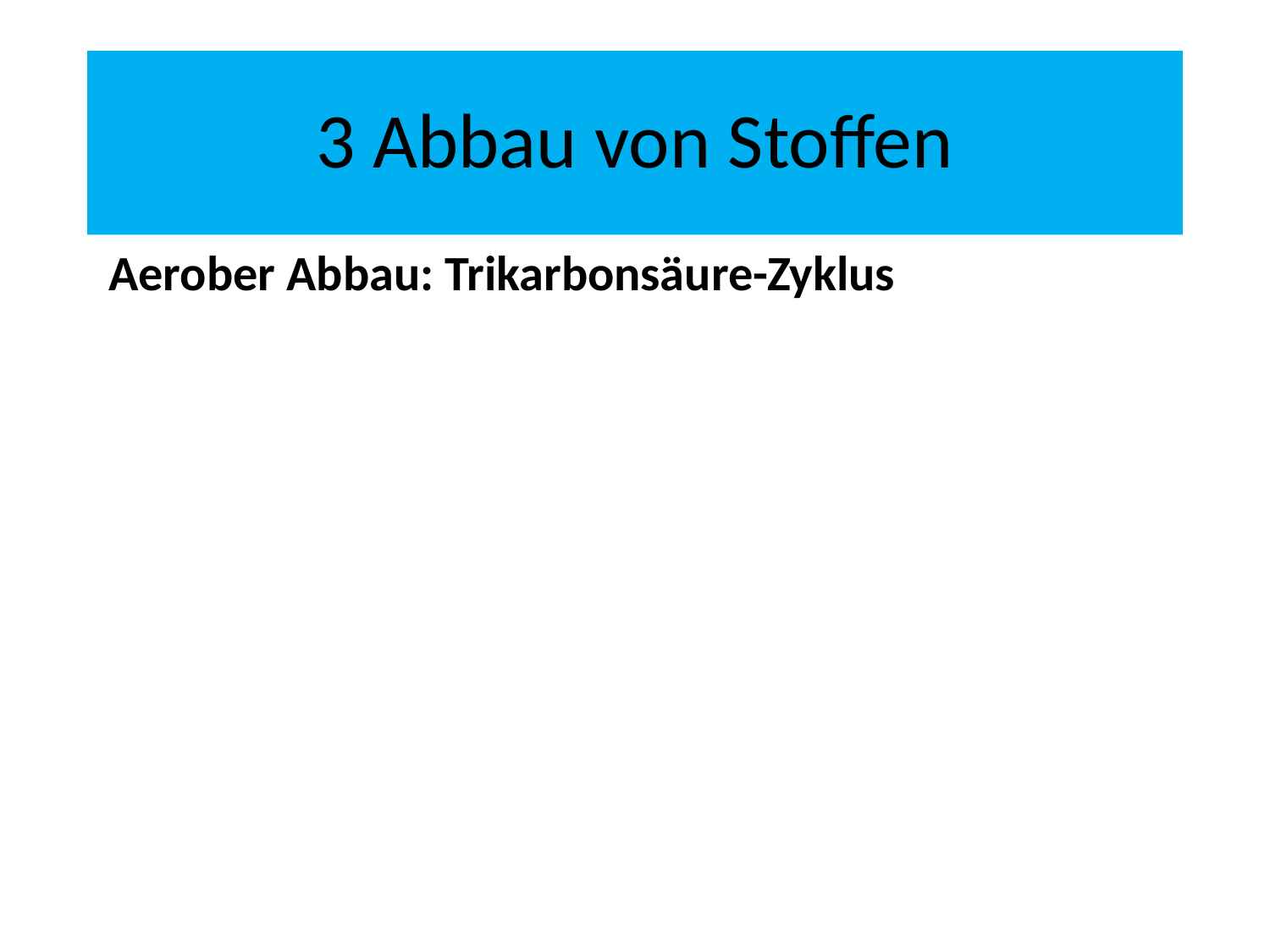

# 3 Abbau von Stoffen
Aerober Abbau: Trikarbonsäure-Zyklus